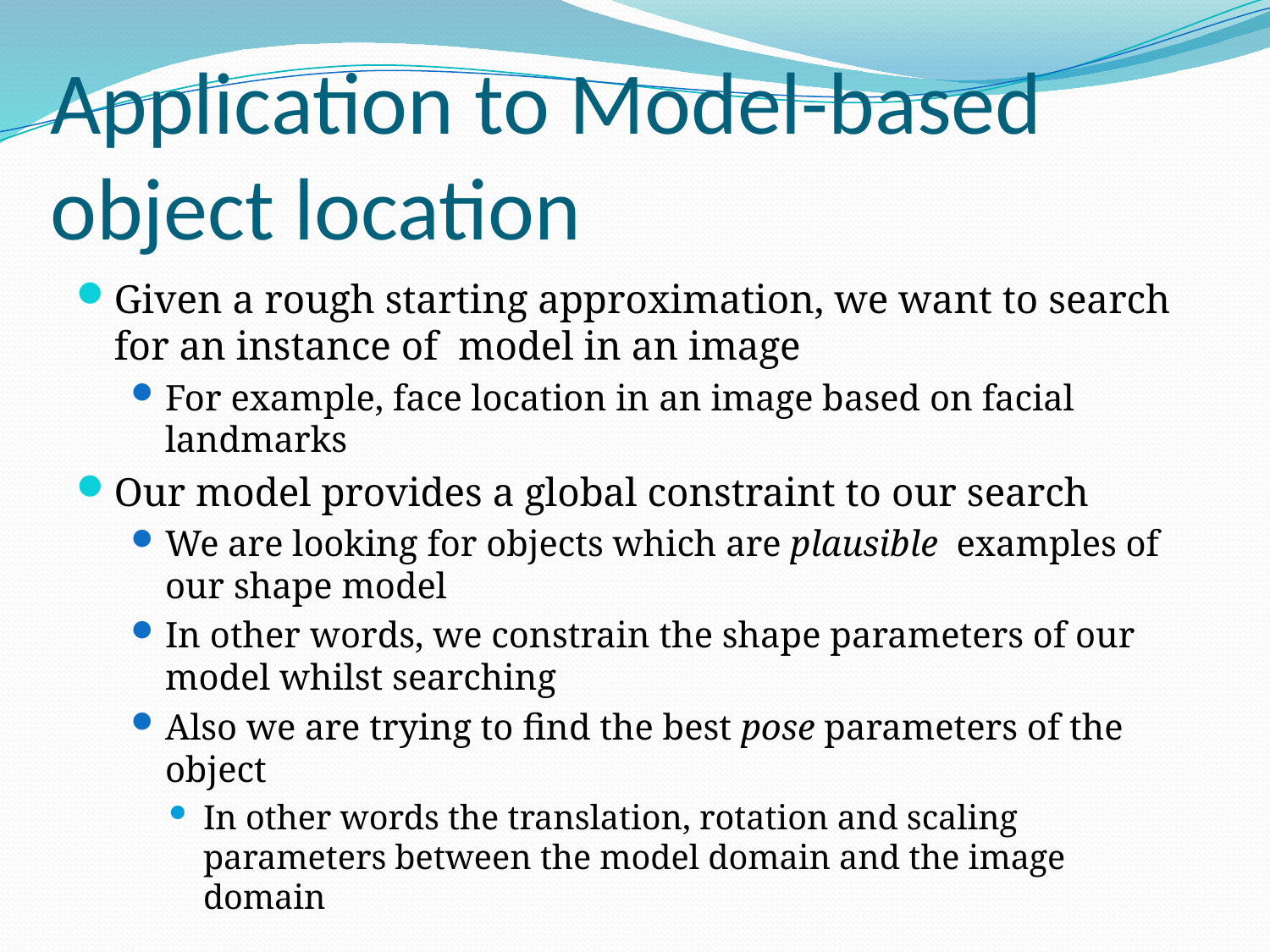

# Application to Model-based object location
Given a rough starting approximation, we want to search for an instance of  model in an image
For example, face location in an image based on facial landmarks
Our model provides a global constraint to our search
We are looking for objects which are plausible  examples of our shape model
In other words, we constrain the shape parameters of our model whilst searching
Also we are trying to find the best pose parameters of the object
In other words the translation, rotation and scaling parameters between the model domain and the image domain